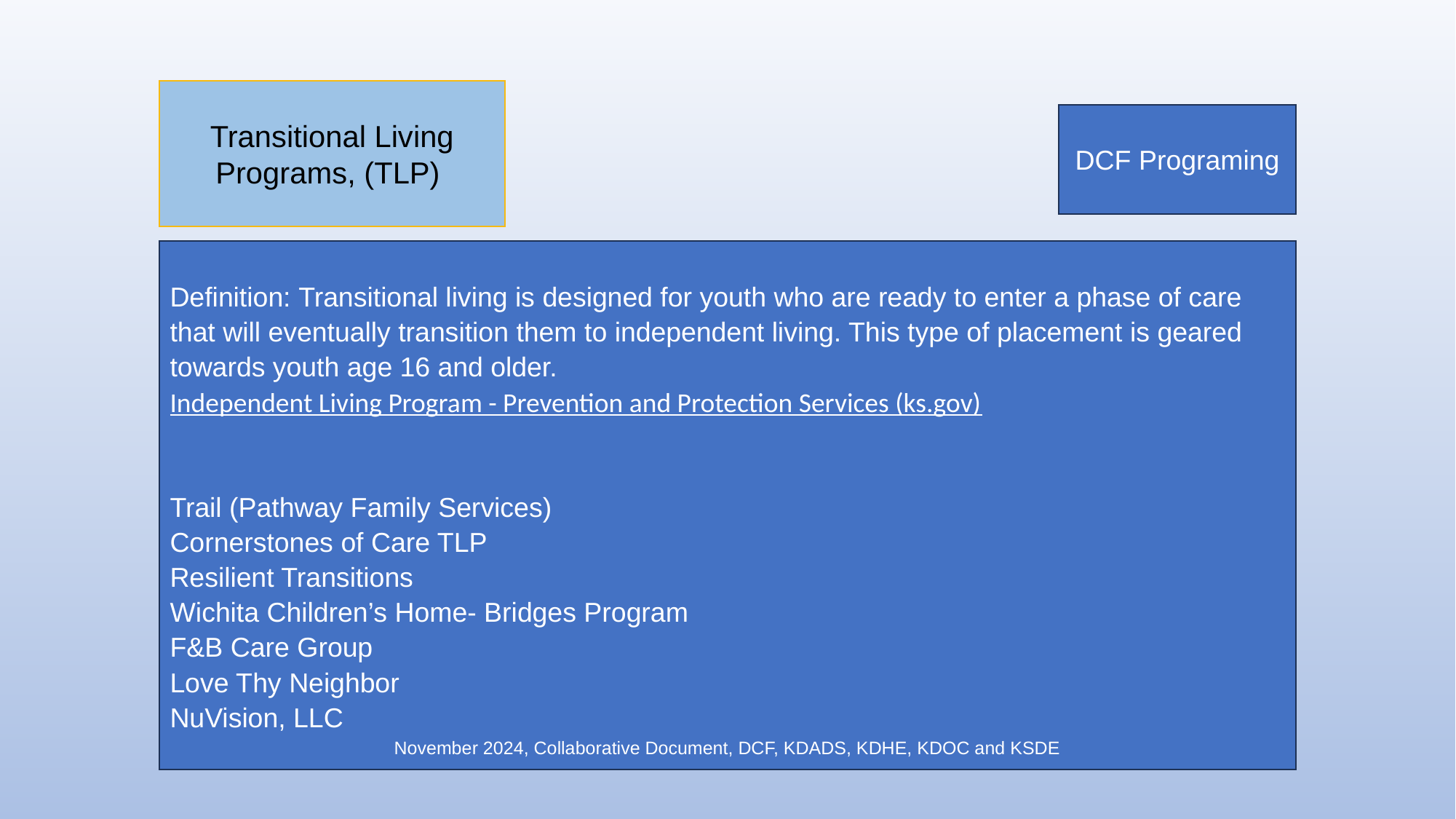

Transitional Living Programs, (TLP)
DCF Programing
Definition: Transitional living is designed for youth who are ready to enter a phase of care that will eventually transition them to independent living. This type of placement is geared towards youth age 16 and older. Independent Living Program - Prevention and Protection Services (ks.gov)

Trail (Pathway Family Services)
Cornerstones of Care TLP
Resilient Transitions
Wichita Children’s Home- Bridges Program
F&B Care Group
Love Thy Neighbor
NuVision, LLC
November 2024, Collaborative Document, DCF, KDADS, KDHE, KDOC and KSDE